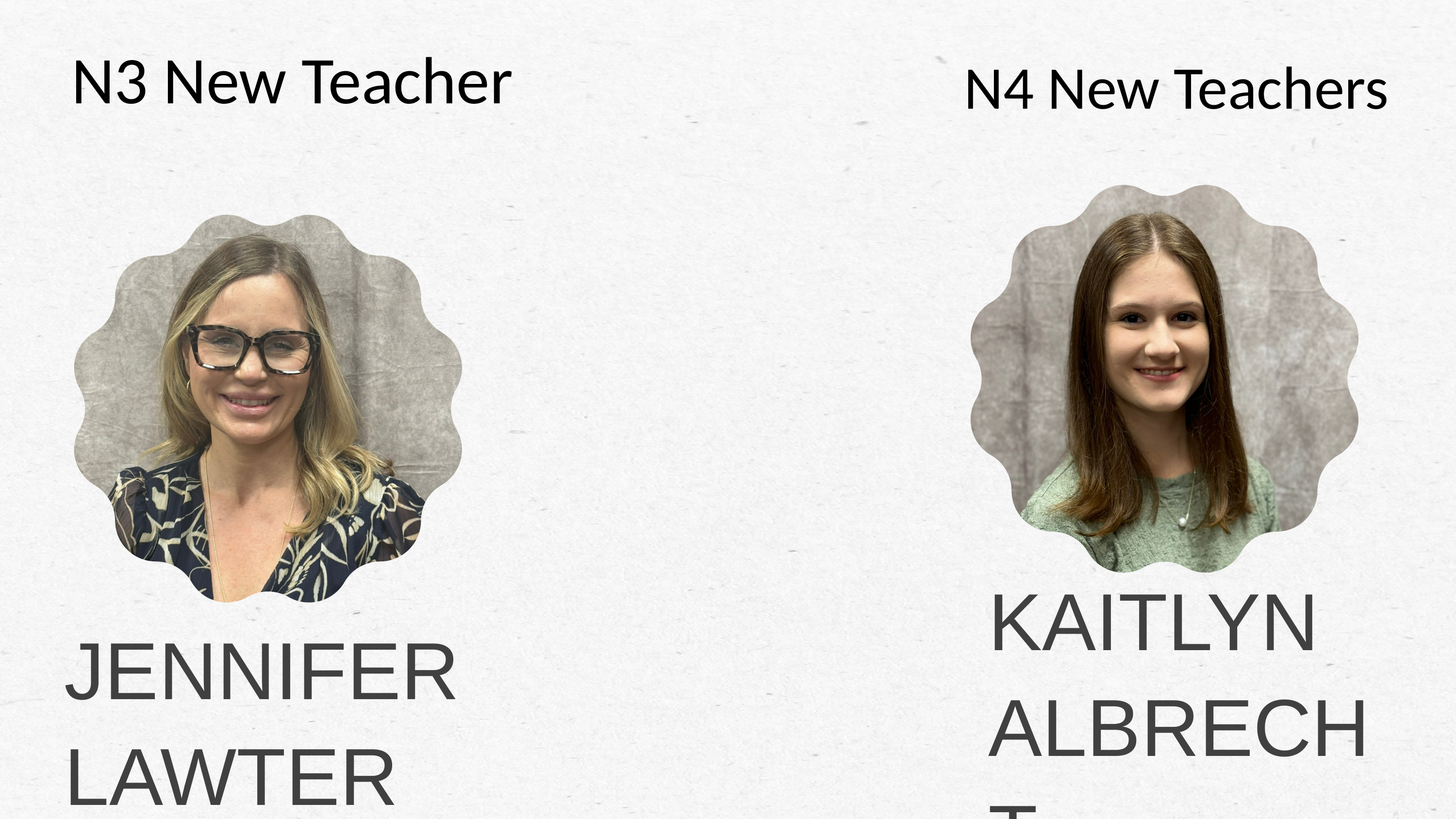

N3 New Teacher
N4 New Teachers

KAITLYN ALBRECHT
JENNIFER LAWTER